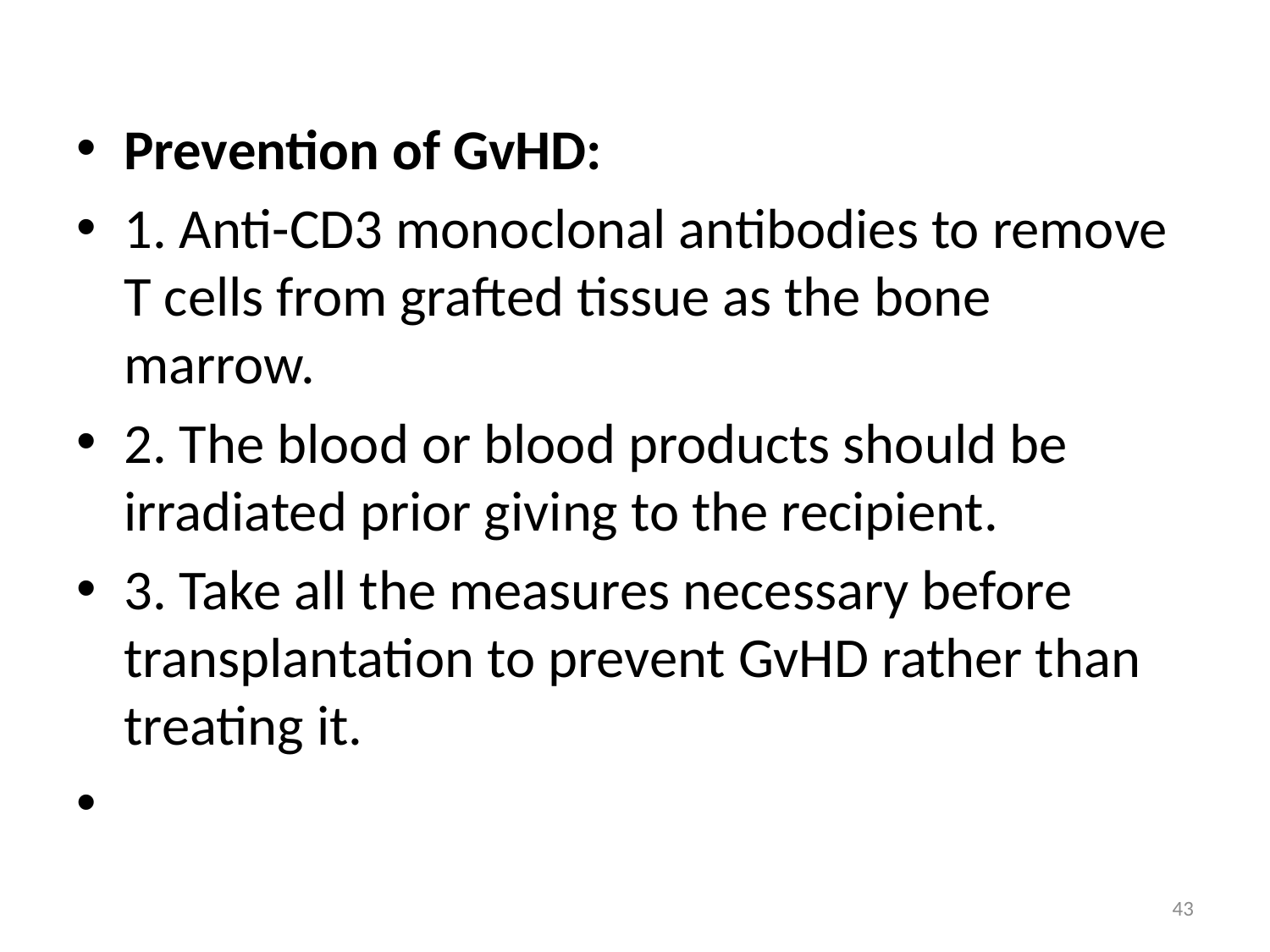

Prevention of GvHD:
1. Anti-CD3 monoclonal antibodies to remove T cells from grafted tissue as the bone marrow.
2. The blood or blood products should be irradiated prior giving to the recipient.
3. Take all the measures necessary before transplantation to prevent GvHD rather than treating it.

43